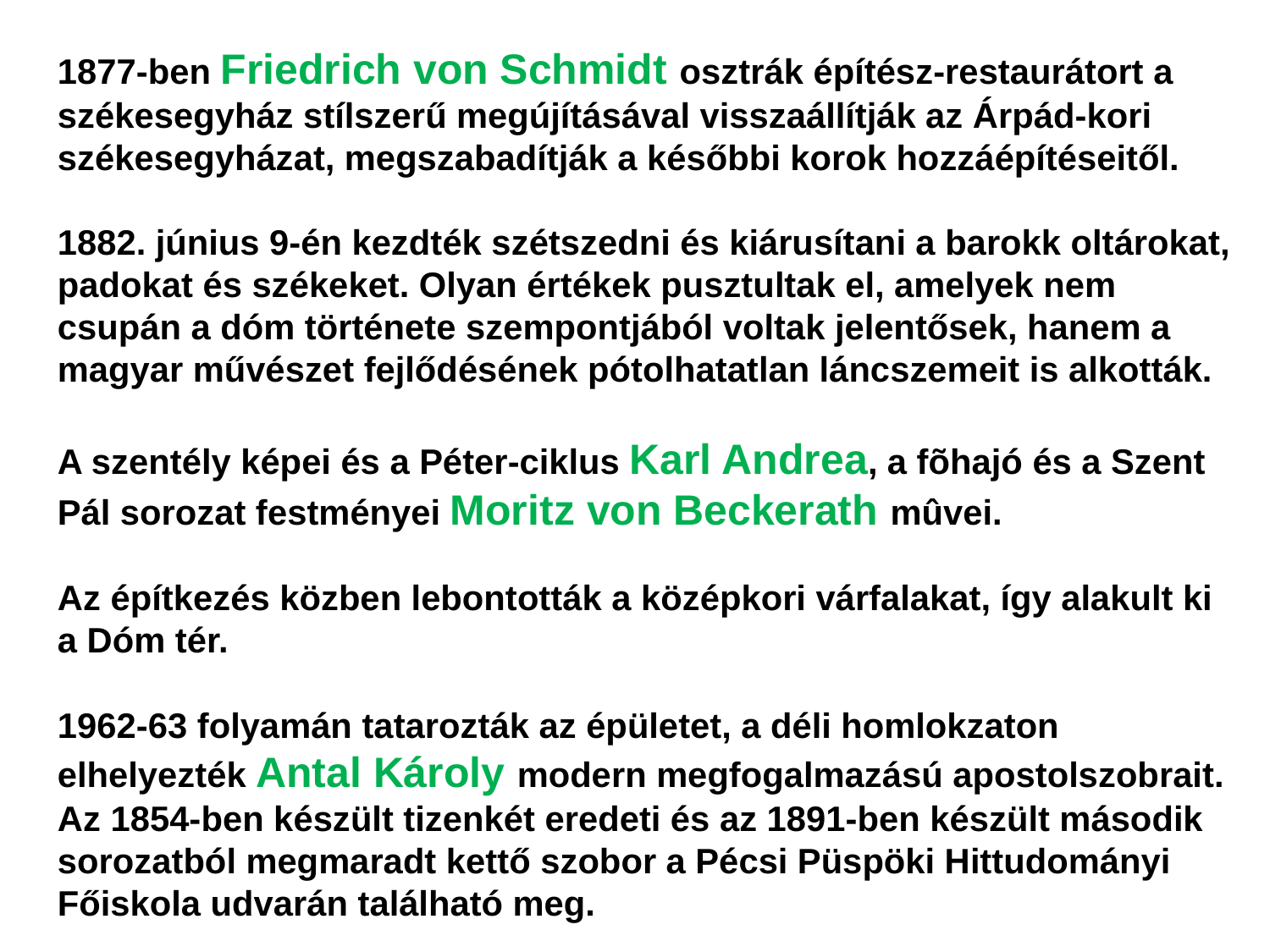

1877-ben Friedrich von Schmidt osztrák építész-restaurátort a székesegyház stílszerű megújításával visszaállítják az Árpád-kori székesegyházat, megszabadítják a későbbi korok hozzáépítéseitől.

1882. június 9-én kezdték szétszedni és kiárusítani a barokk oltárokat, padokat és székeket. Olyan értékek pusztultak el, amelyek nem csupán a dóm története szempontjából voltak jelentősek, hanem a magyar művészet fejlődésének pótolhatatlan láncszemeit is alkották.

A szentély képei és a Péter-ciklus Karl Andrea, a fõhajó és a Szent Pál sorozat festményei Moritz von Beckerath mûvei.

Az építkezés közben lebontották a középkori várfalakat, így alakult ki a Dóm tér.

1962-63 folyamán tatarozták az épületet, a déli homlokzaton elhelyezték Antal Károly modern megfogalmazású apostolszobrait. Az 1854-ben készült tizenkét eredeti és az 1891-ben készült második sorozatból megmaradt kettő szobor a Pécsi Püspöki Hittudományi Főiskola udvarán található meg.